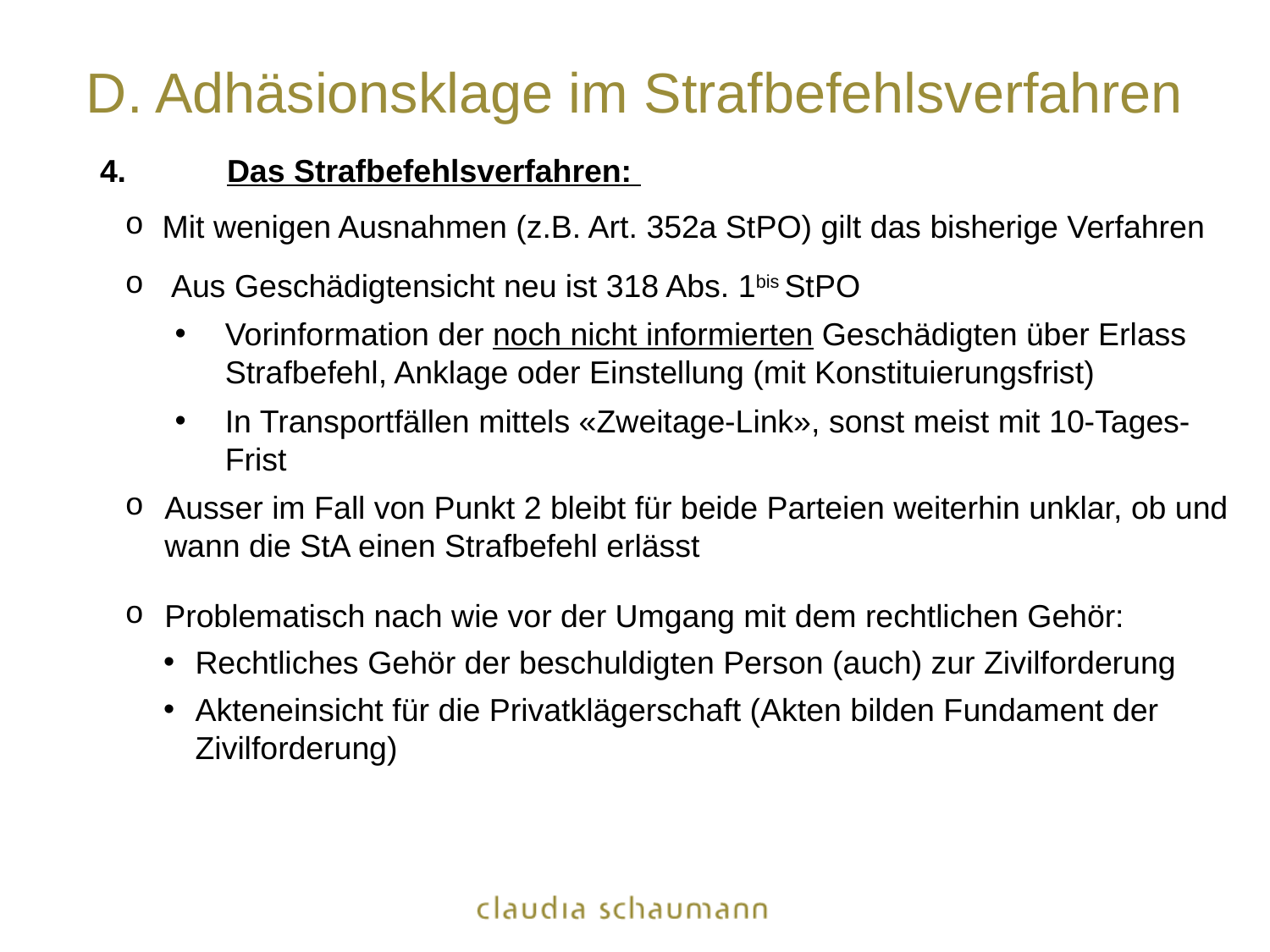

# D. Adhäsionsklage im Strafbefehlsverfahren
4.	Das Strafbefehlsverfahren:
Mit wenigen Ausnahmen (z.B. Art. 352a StPO) gilt das bisherige Verfahren
 Aus Geschädigtensicht neu ist 318 Abs. 1bis StPO
Vorinformation der noch nicht informierten Geschädigten über Erlass Strafbefehl, Anklage oder Einstellung (mit Konstituierungsfrist)
In Transportfällen mittels «Zweitage-Link», sonst meist mit 10-Tages-Frist
Ausser im Fall von Punkt 2 bleibt für beide Parteien weiterhin unklar, ob und wann die StA einen Strafbefehl erlässt
Problematisch nach wie vor der Umgang mit dem rechtlichen Gehör:
Rechtliches Gehör der beschuldigten Person (auch) zur Zivilforderung
Akteneinsicht für die Privatklägerschaft (Akten bilden Fundament der Zivilforderung)